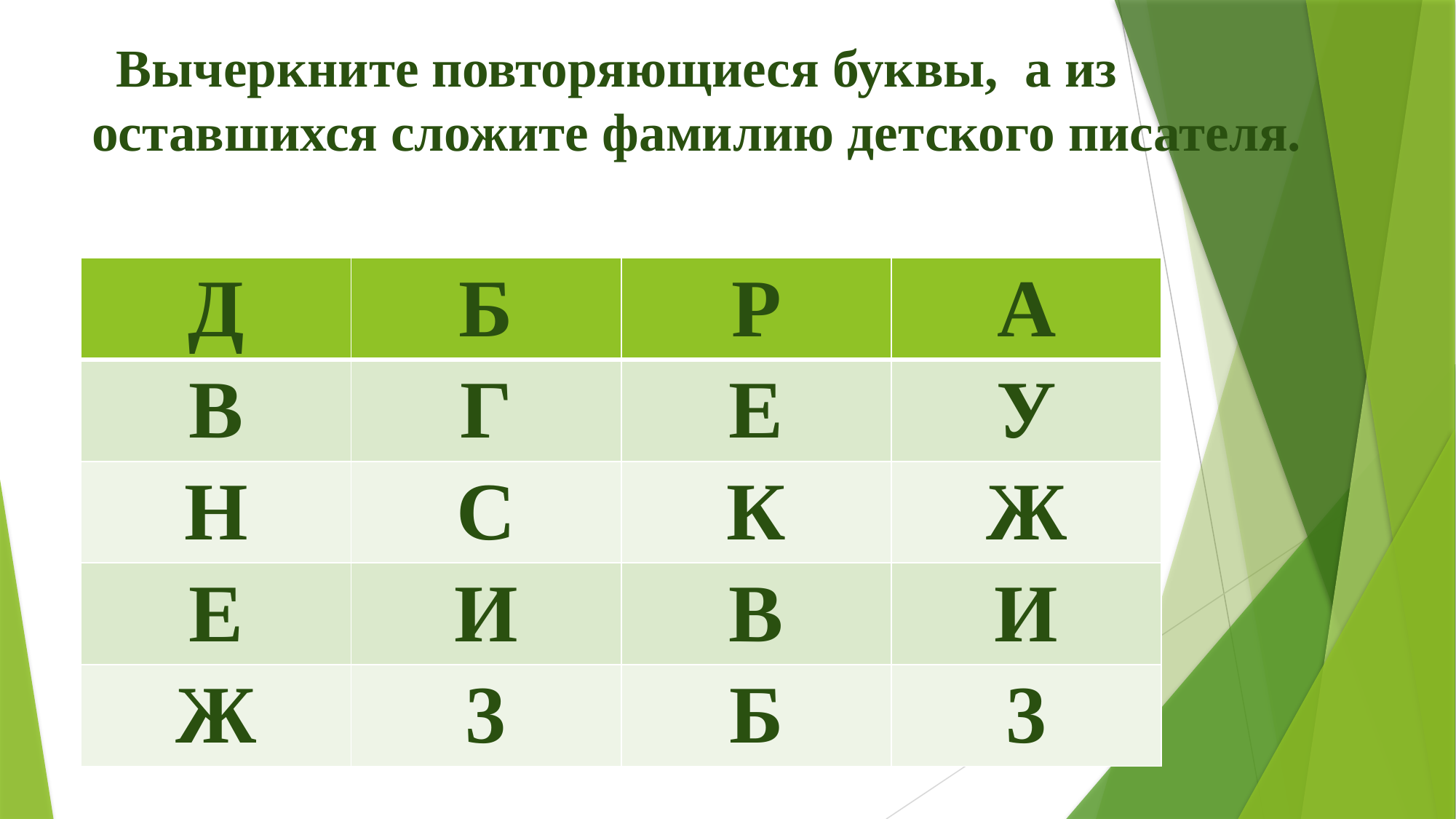

# Вычеркните повторяющиеся буквы,  а из оставшихся сложите фамилию детского писателя.
| Д | Б | Р | А |
| --- | --- | --- | --- |
| В | Г | Е | У |
| Н | С | К | Ж |
| Е | И | В | И |
| Ж | 3 | Б | 3 |